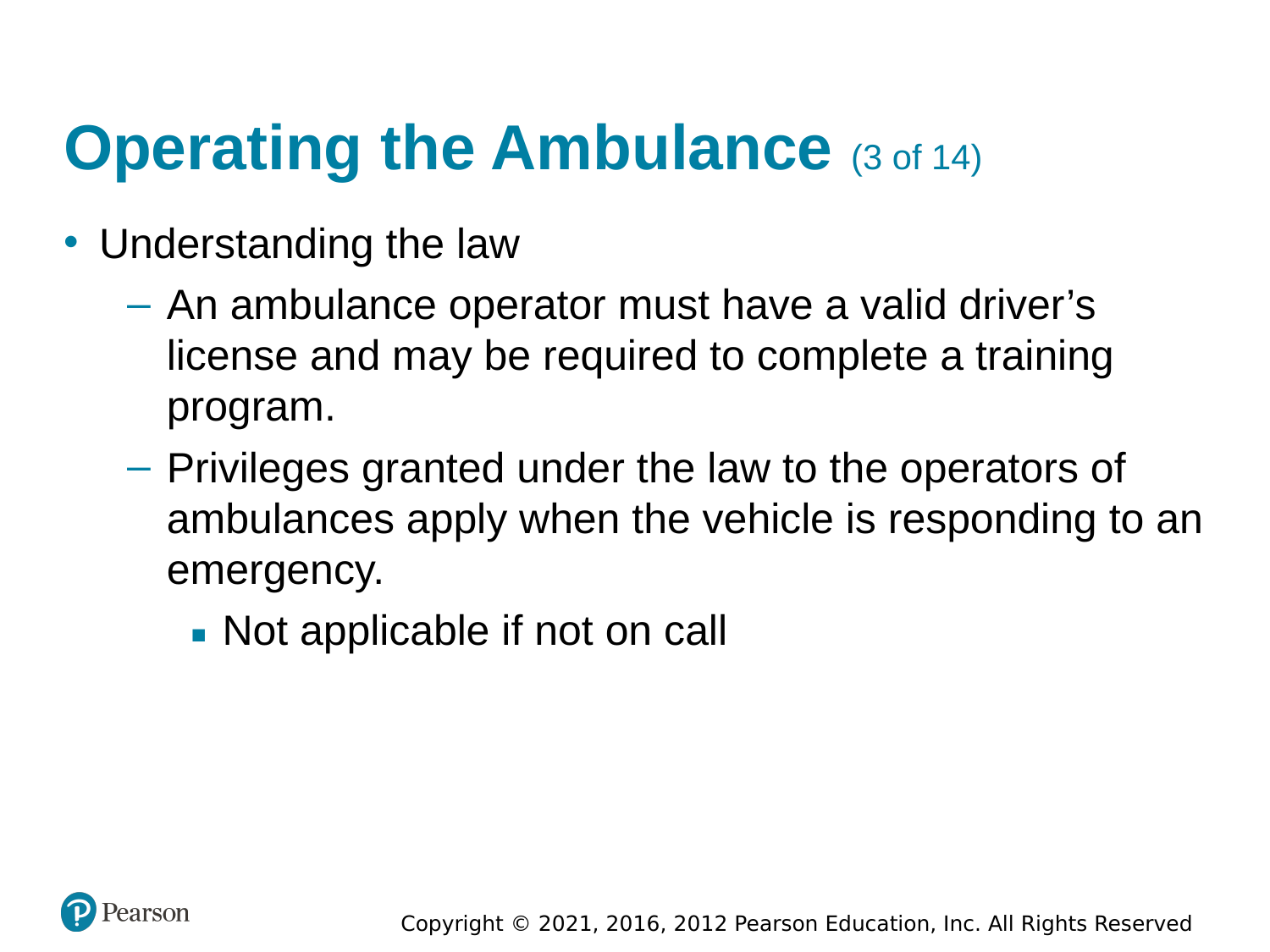

# Operating the Ambulance (3 of 14)
Understanding the law
An ambulance operator must have a valid driver’s license and may be required to complete a training program.
Privileges granted under the law to the operators of ambulances apply when the vehicle is responding to an emergency.
Not applicable if not on call